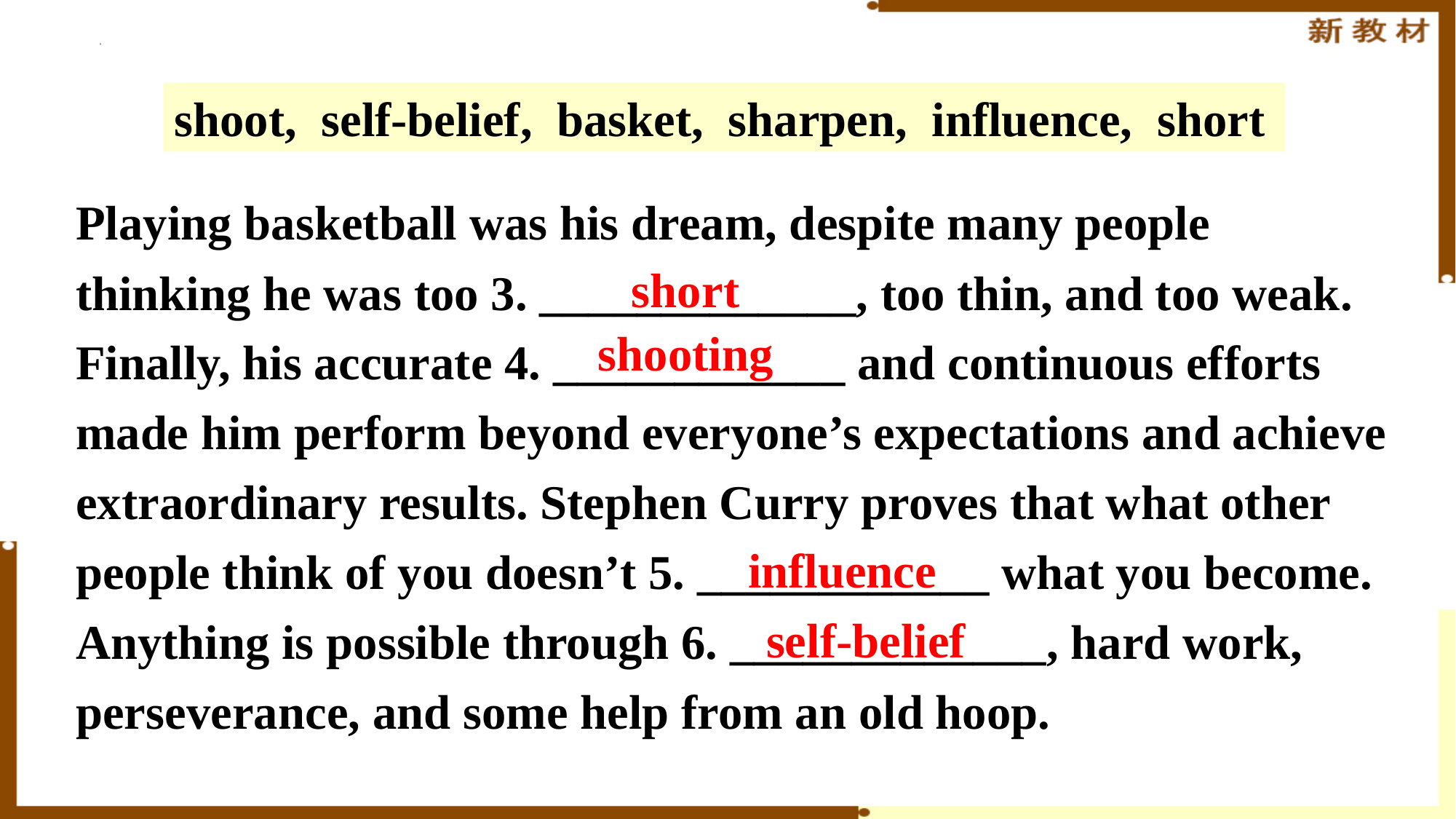

shoot,  self-belief,  basket,  sharpen,  influence,  short
Playing basketball was his dream, despite many people thinking he was too 3. _____________, too thin, and too weak. Finally, his accurate 4. ____________ and continuous efforts made him perform beyond everyone’s expectations and achieve extraordinary results. Stephen Curry proves that what other people think of you doesn’t 5. ____________ what you become. Anything is possible through 6. _____________, hard work, perseverance, and some help from an old hoop.
short
shooting
influence
self-belief